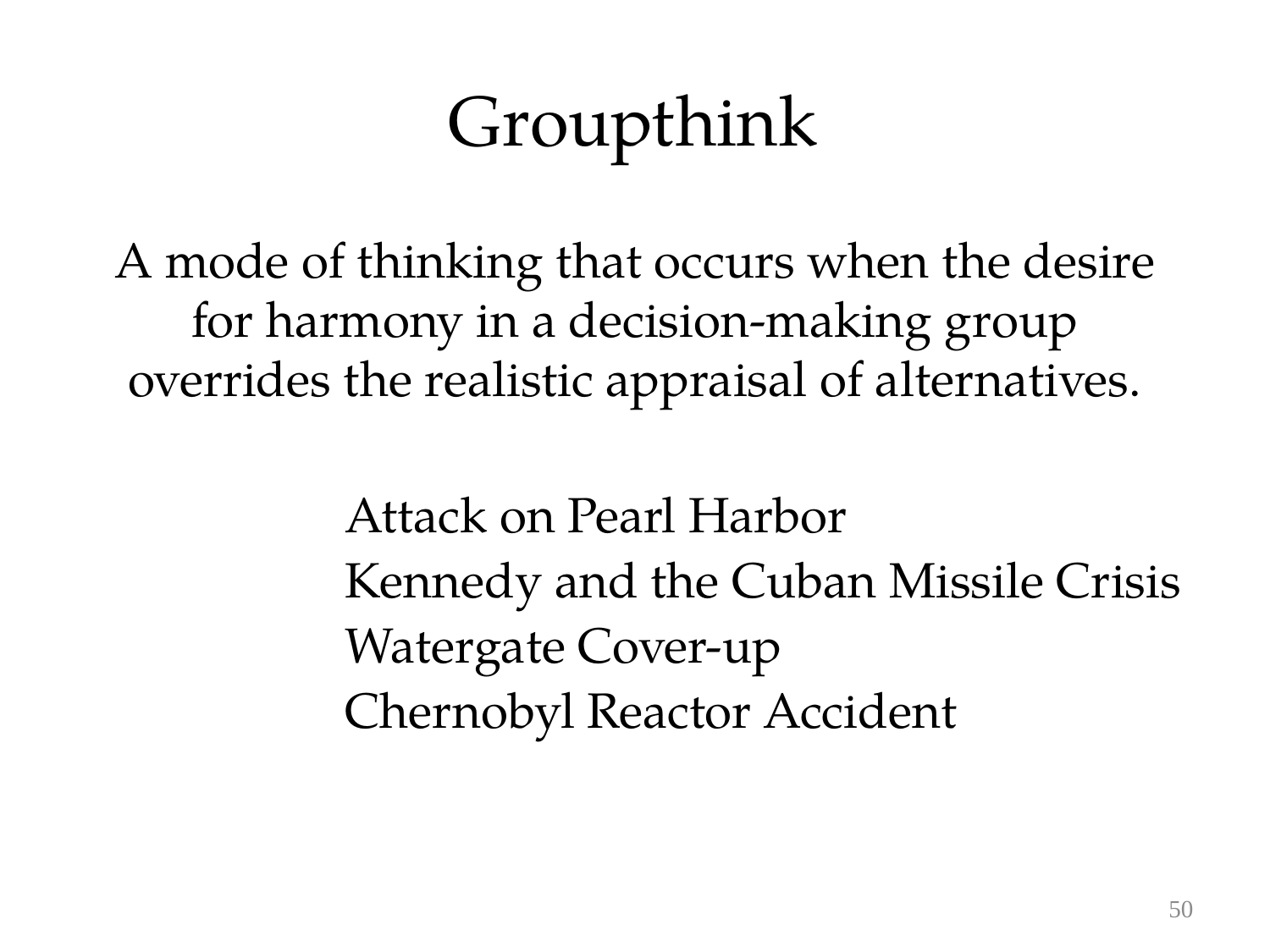

# Groupthink
A mode of thinking that occurs when the desire for harmony in a decision-making group overrides the realistic appraisal of alternatives.
Attack on Pearl Harbor
Kennedy and the Cuban Missile Crisis
Watergate Cover-up
Chernobyl Reactor Accident
50